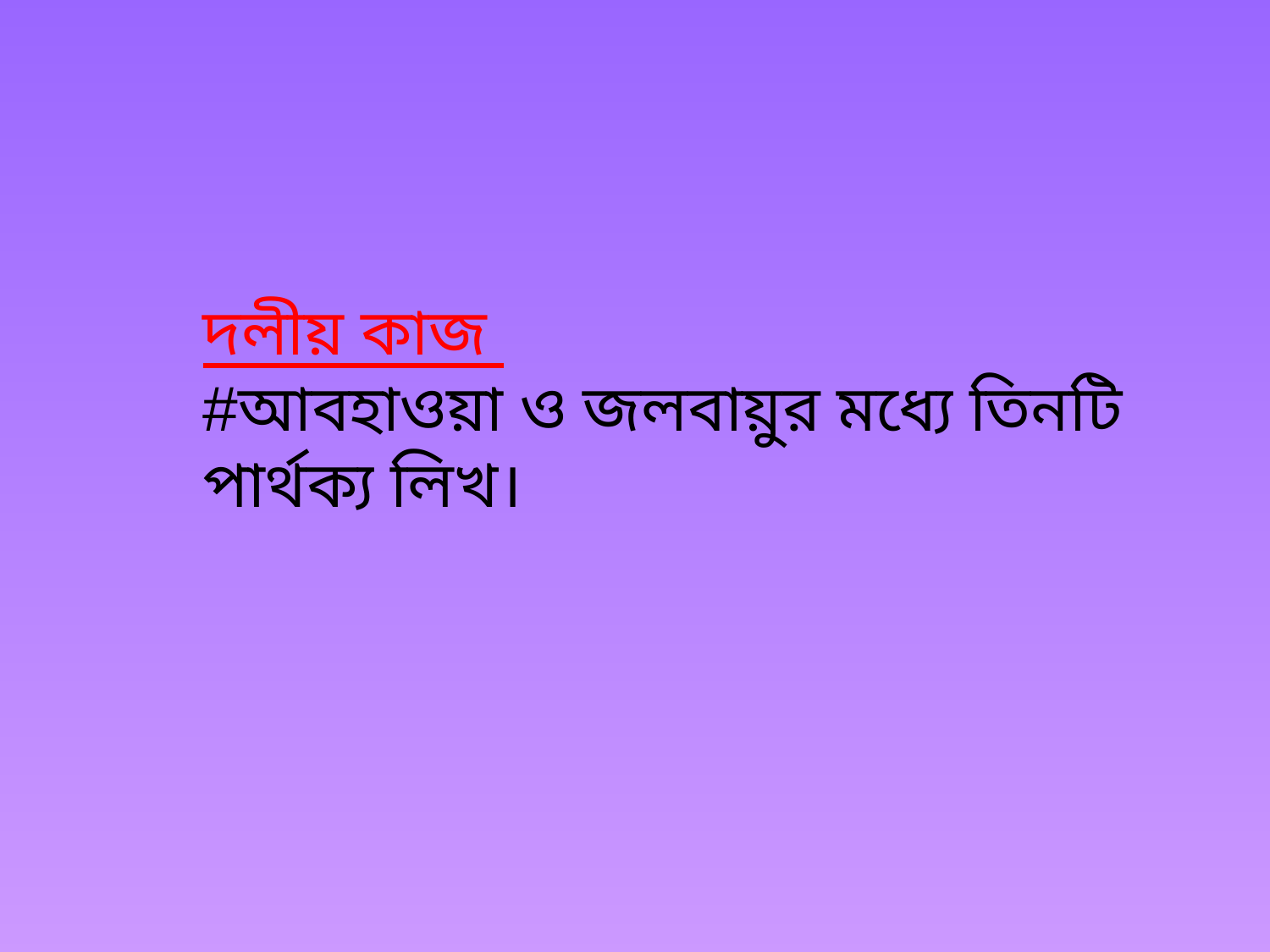

দলীয় কাজ
#আবহাওয়া ও জলবায়ুর মধ্যে তিনটি পার্থক্য লিখ।